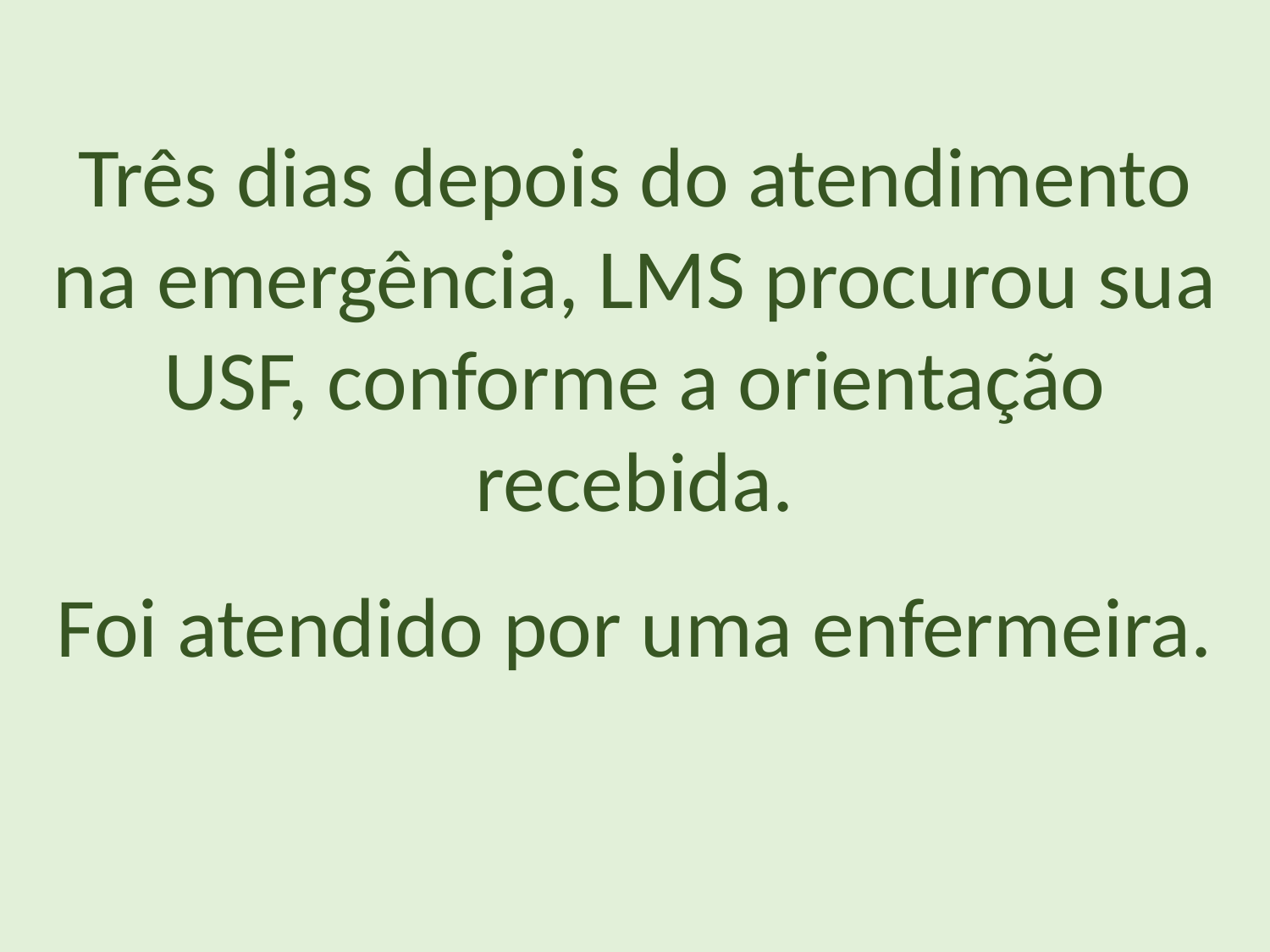

Três dias depois do atendimento na emergência, LMS procurou sua USF, conforme a orientação recebida.

Foi atendido por uma enfermeira.